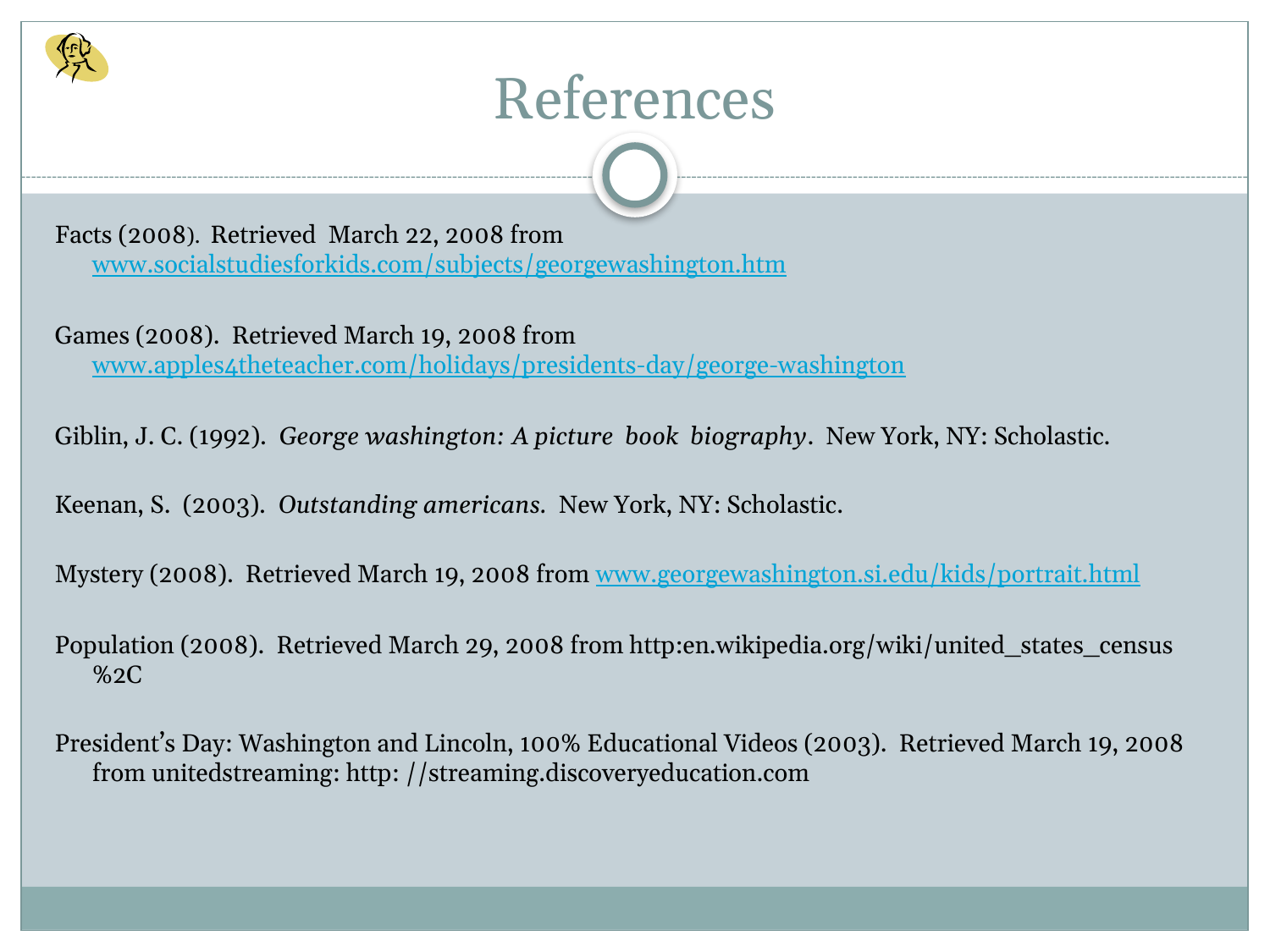

# References
Facts (2008).  Retrieved  March 22, 2008 from www.socialstudiesforkids.com/subjects/georgewashington.htm

Games (2008).  Retrieved March 19, 2008 from www.apples4theteacher.com/holidays/presidents-day/george-washington

Giblin, J. C. (1992).  George washington: A picture  book  biography.  New York, NY: Scholastic.

Keenan, S.  (2003).  Outstanding americans.  New York, NY: Scholastic.

Mystery (2008).  Retrieved March 19, 2008 from www.georgewashington.si.edu/kids/portrait.html

Population (2008).  Retrieved March 29, 2008 from http:en.wikipedia.org/wiki/united_states_census%2C

President’s Day: Washington and Lincoln, 100% Educational Videos (2003).  Retrieved March 19, 2008 from unitedstreaming: http: //streaming.discoveryeducation.com